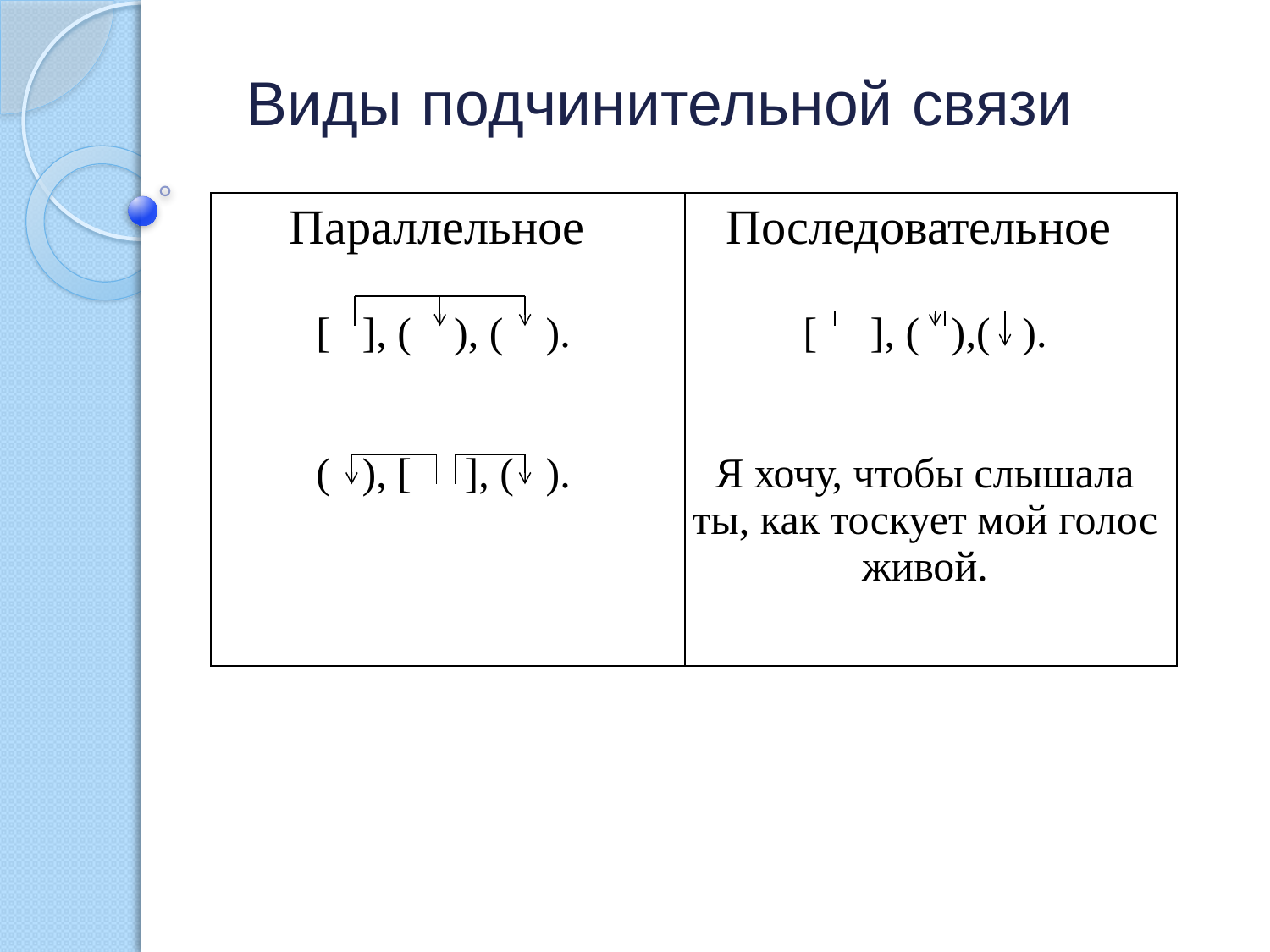

# Виды подчинительной связи
|  |  |
| --- | --- |
| Параллельное [ ], ( ), ( ). ( ), [ ], ( ). | Последовательное [ ], ( ),( ). Я хочу, чтобы слышала ты, как тоскует мой голос живой. |
| --- | --- |